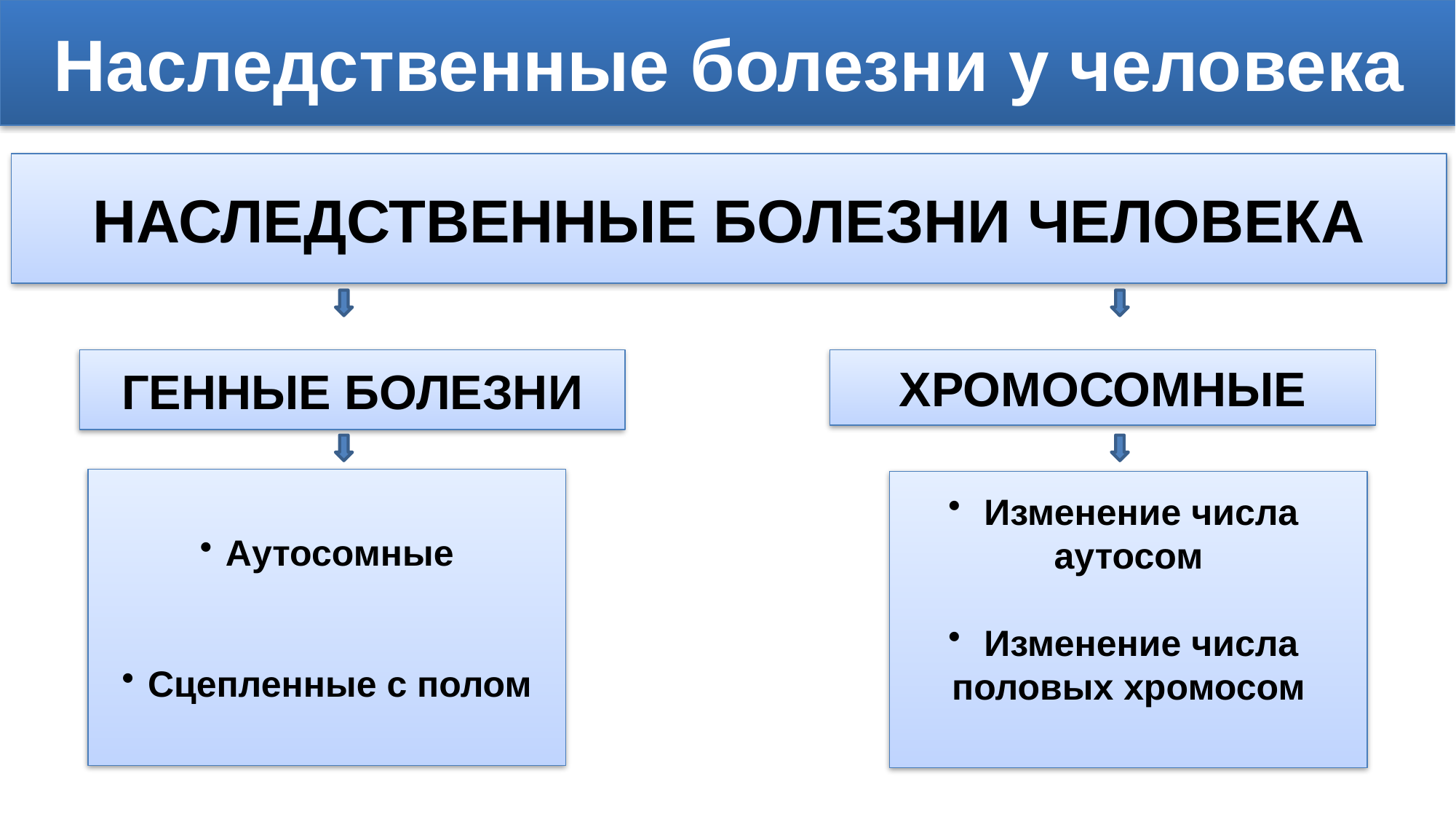

# Наследственные болезни у человека
НАСЛЕДСТВЕННЫЕ БОЛЕЗНИ ЧЕЛОВЕКА

ГЕННЫЕ БОЛЕЗНИ
ХРОМОСОМНЫЕ

Аутосомные

Сцепленные с полом
 Изменение числа
аутосом

 Изменение числа
половых хромосом